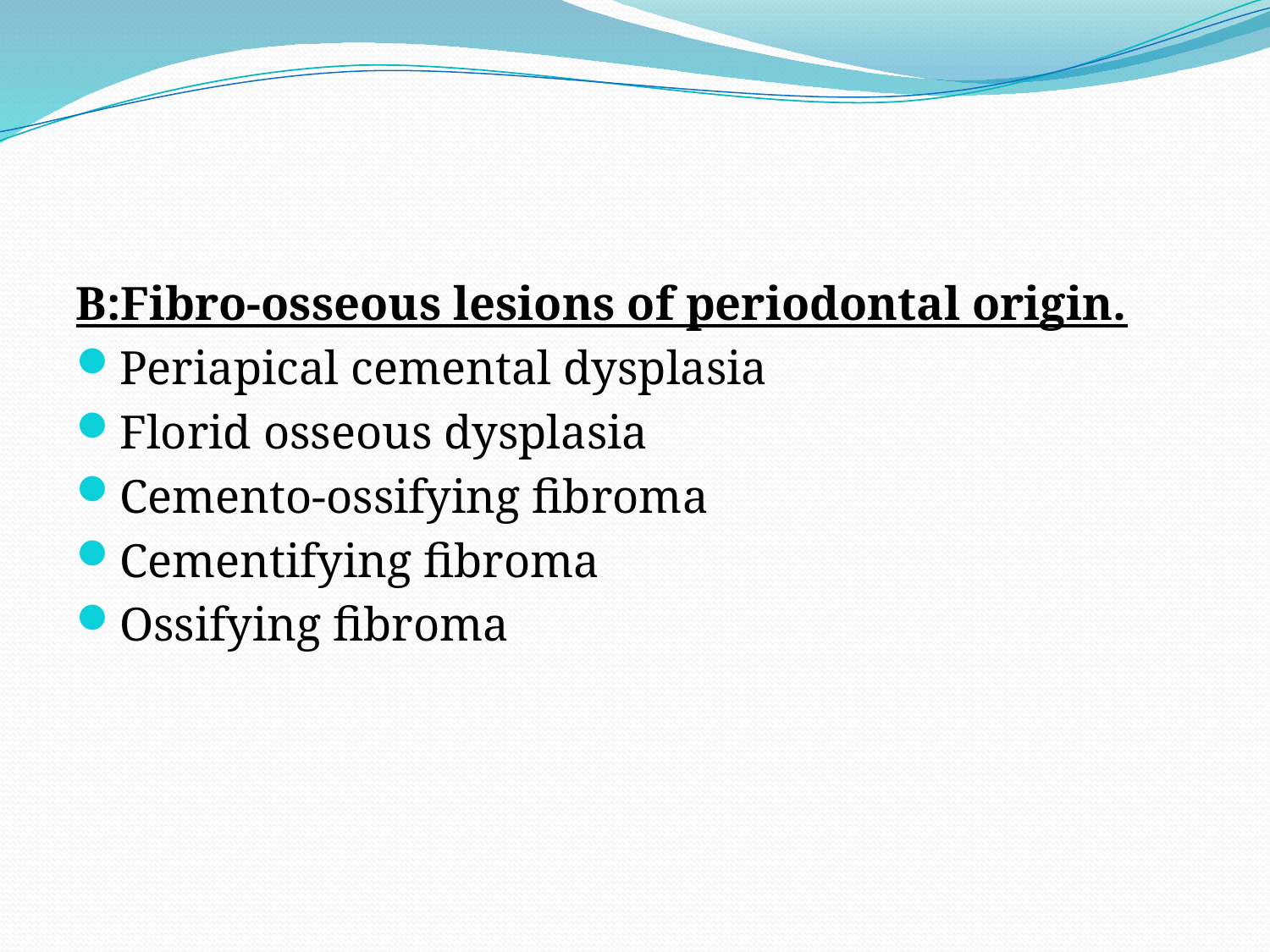

#
B:Fibro-osseous lesions of periodontal origin.
Periapical cemental dysplasia
Florid osseous dysplasia
Cemento-ossifying fibroma
Cementifying fibroma
Ossifying fibroma